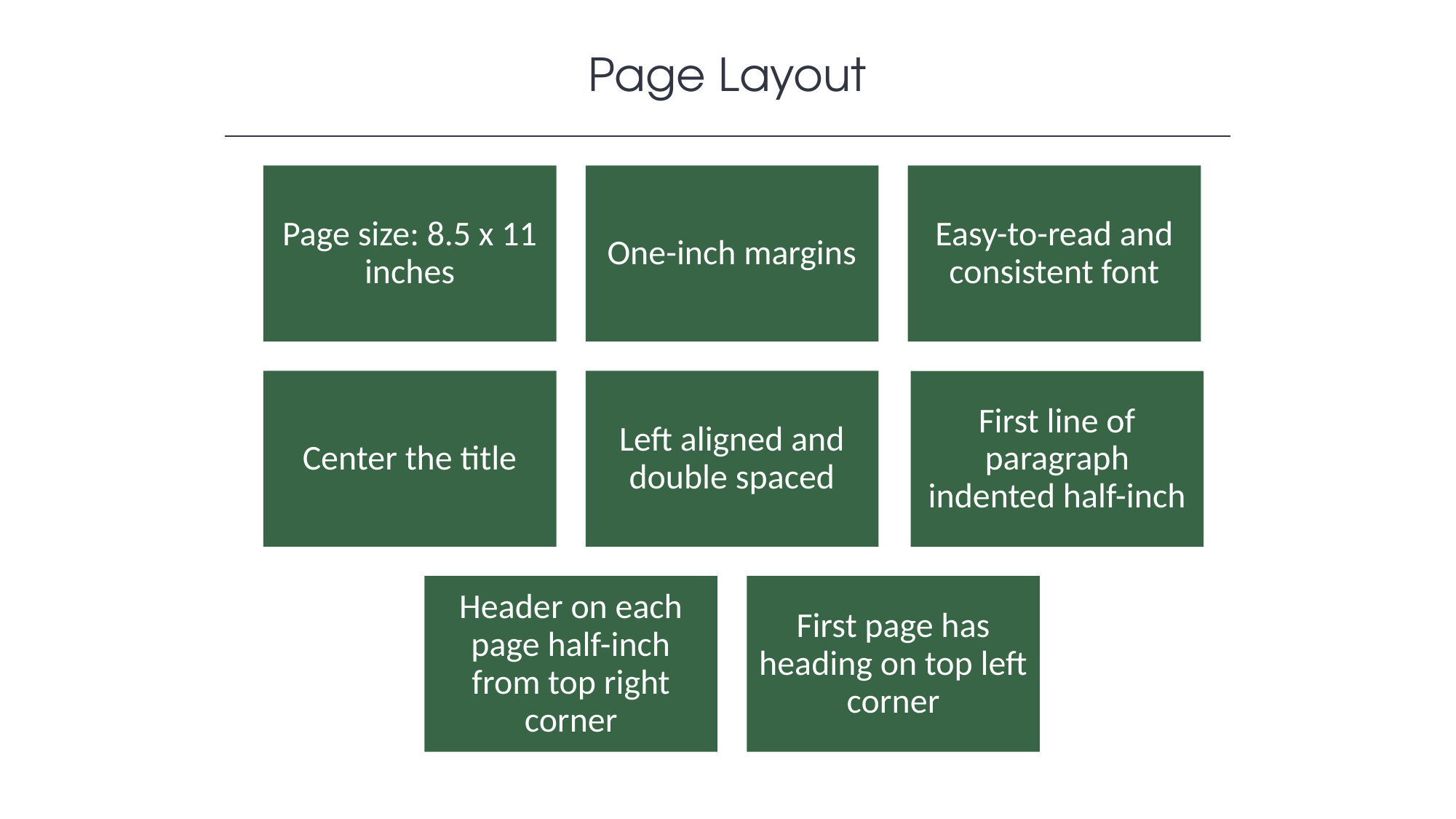

Page Layout
HAWKES LEARNING
Page size: 8.5 x 11 inches
One-inch margins
Easy-to-read and consistent font
Center the title
Left aligned and double spaced
First line of paragraph indented half-inch
Header on each page half-inch from top right corner
First page has heading on top left corner